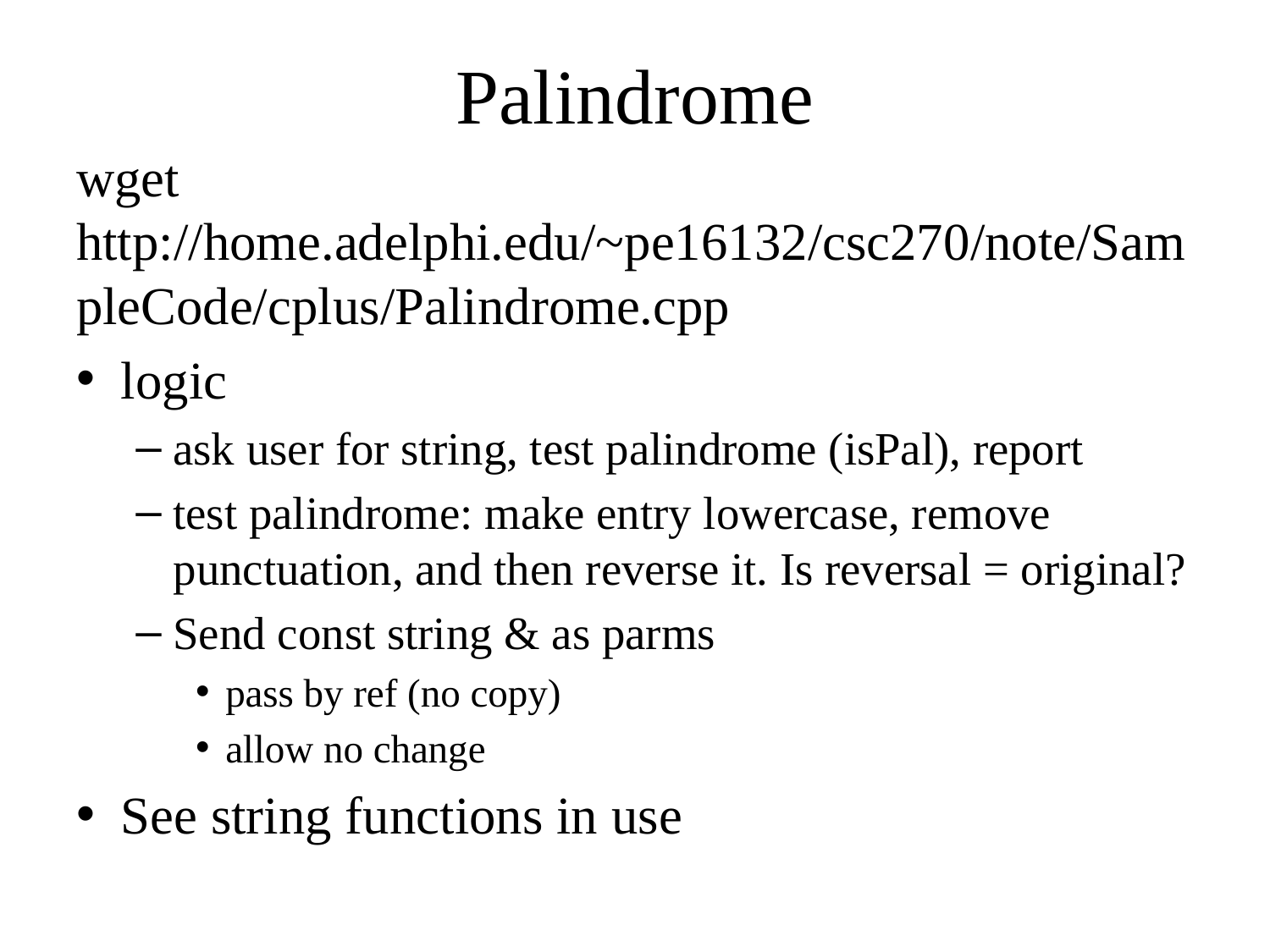

# Palindrome
wget http://home.adelphi.edu/~pe16132/csc270/note/SampleCode/cplus/Palindrome.cpp
logic
ask user for string, test palindrome (isPal), report
test palindrome: make entry lowercase, remove punctuation, and then reverse it. Is reversal = original?
Send const string & as parms
pass by ref (no copy)
allow no change
See string functions in use